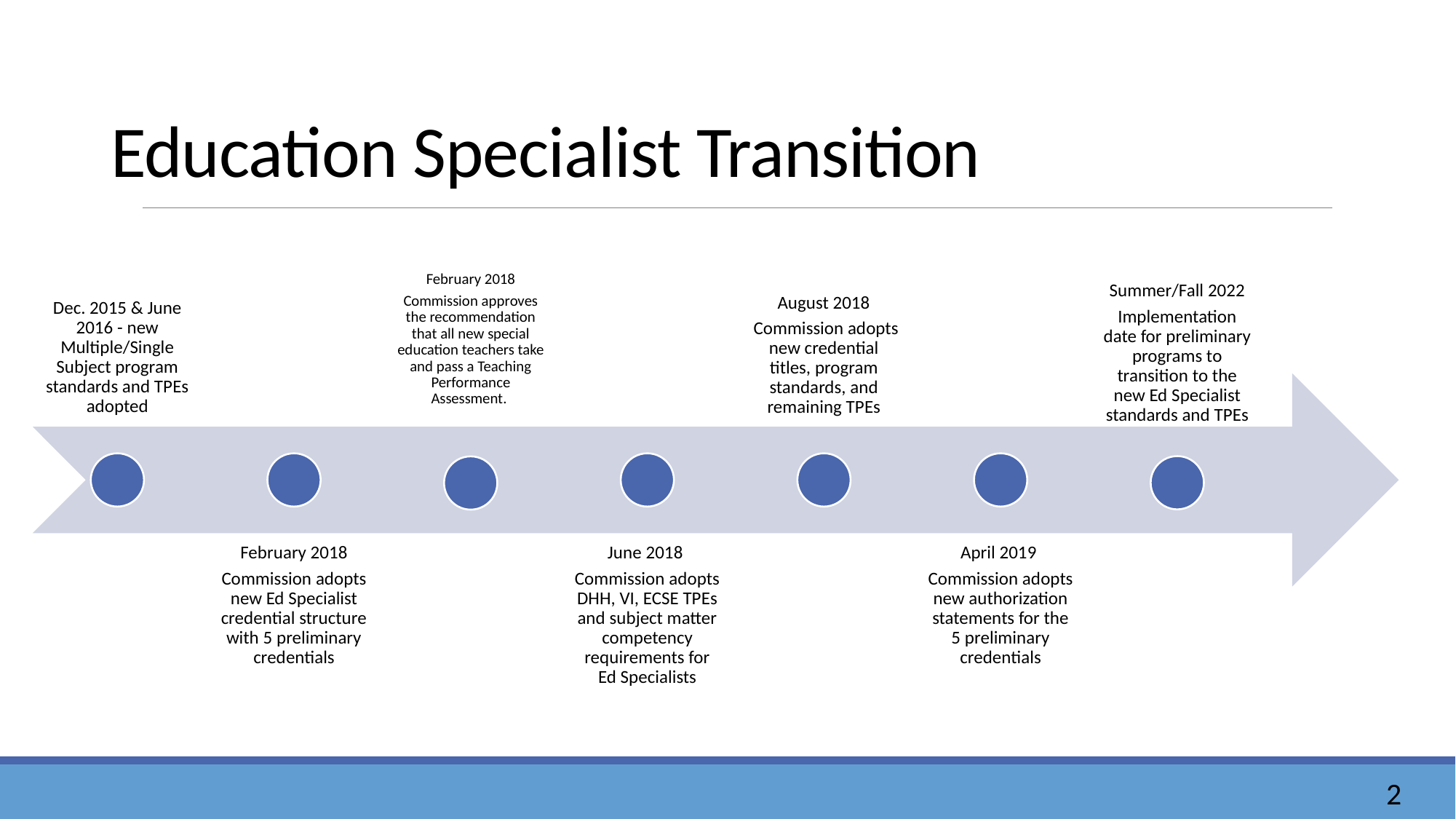

# Education Specialist Transition
Dec. 2015 & June 2016 - new Multiple/Single Subject program standards and TPEs adopted
February 2018
Commission adopts new Ed Specialist credential structure with 5 preliminary credentials

February 2018
Commission approves the recommendation that all new special education teachers take and pass a Teaching Performance Assessment.

June 2018
Commission adopts DHH, VI, ECSE TPEs and subject matter competency requirements for Ed Specialists
 August 2018
 Commission adopts new credential titles, program standards, and remaining TPEs
April 2019
Commission adopts new authorization statements for the 5 preliminary credentials
Summer/Fall 2022
Implementation date for preliminary programs to transition to the new Ed Specialist standards and TPEs
2